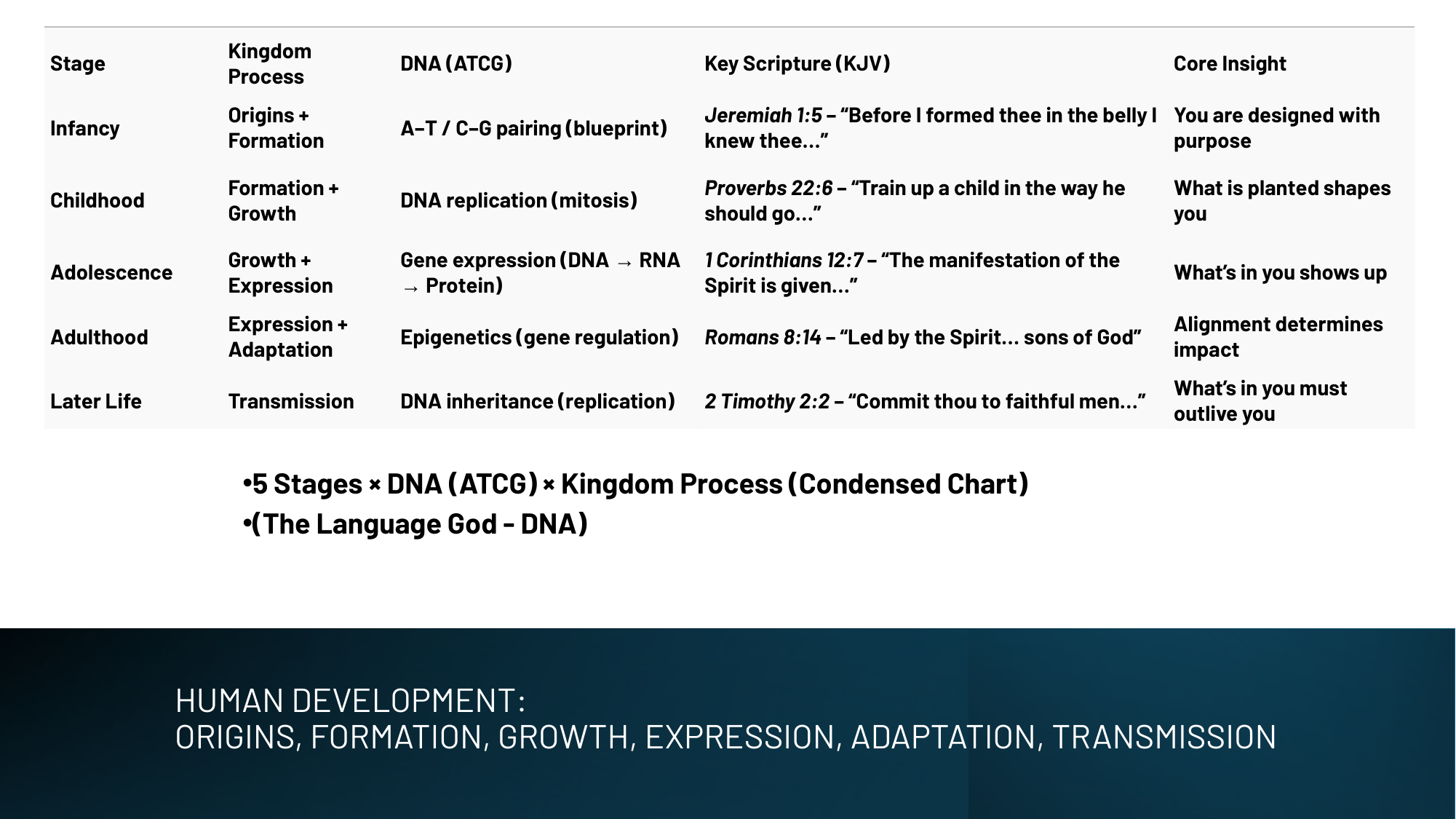

| Stage | Kingdom Process | DNA (ATCG) | Key Scripture (KJV) | Core Insight |
| --- | --- | --- | --- | --- |
| Infancy | Origins + Formation | A–T / C–G pairing (blueprint) | Jeremiah 1:5 – “Before I formed thee in the belly I knew thee…” | You are designed with purpose |
| Childhood | Formation + Growth | DNA replication (mitosis) | Proverbs 22:6 – “Train up a child in the way he should go…” | What is planted shapes you |
| Adolescence | Growth + Expression | Gene expression (DNA → RNA → Protein) | 1 Corinthians 12:7 – “The manifestation of the Spirit is given…” | What’s in you shows up |
| Adulthood | Expression + Adaptation | Epigenetics (gene regulation) | Romans 8:14 – “Led by the Spirit… sons of God” | Alignment determines impact |
| Later Life | Transmission | DNA inheritance (replication) | 2 Timothy 2:2 – “Commit thou to faithful men…” | What’s in you must outlive you |
5 Stages × DNA (ATCG) × Kingdom Process (Condensed Chart)
(The Language God - DNA)

# HUMAN DEVELOPMENT: ORIGINS, FORMATION, GROWTH, EXPRESSION, ADAPTATION, TRANSMISSION